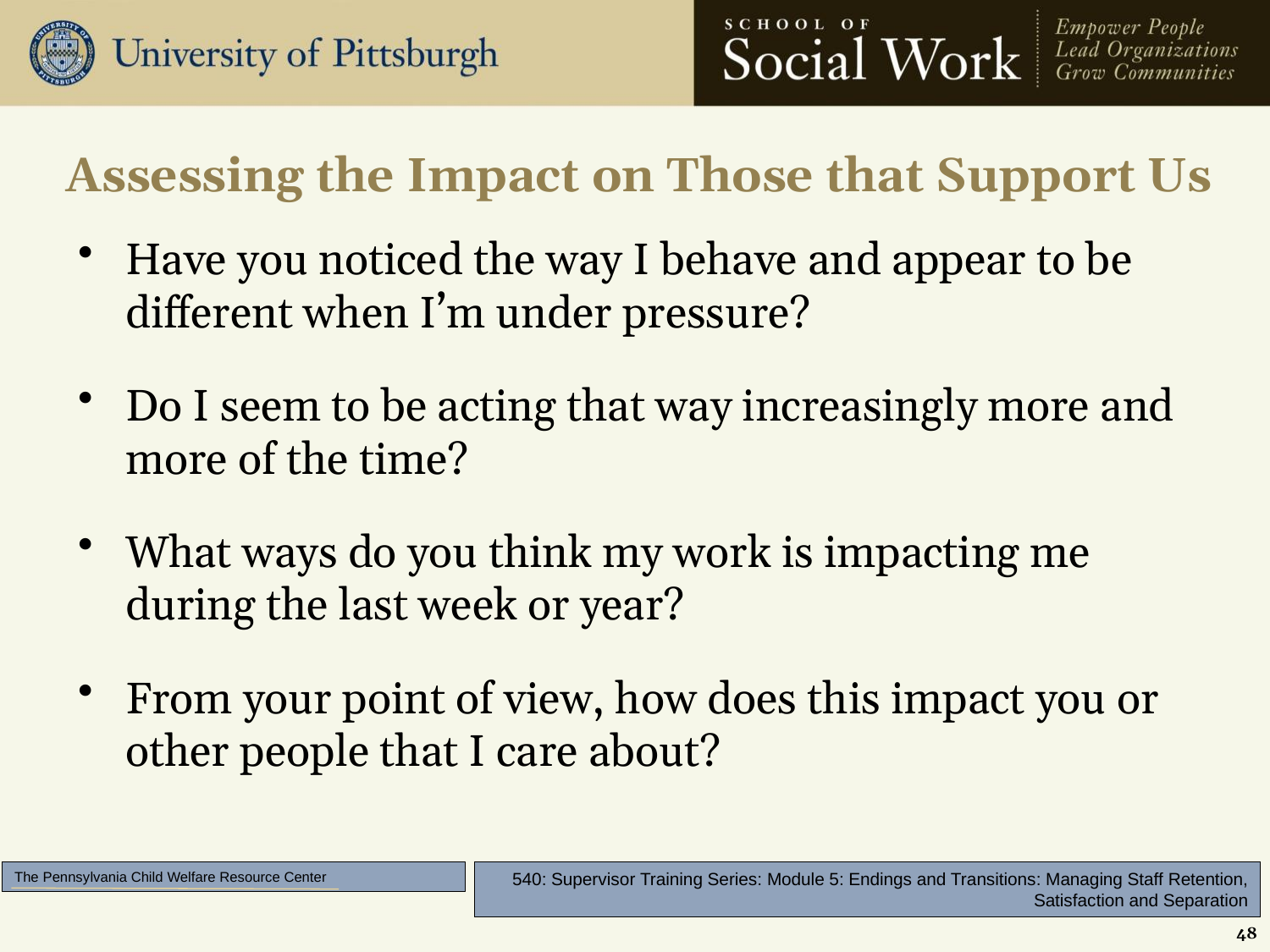

# Assessing the Impact on Those that Support Us
Have you noticed the way I behave and appear to be different when I’m under pressure?
Do I seem to be acting that way increasingly more and more of the time?
What ways do you think my work is impacting me during the last week or year?
From your point of view, how does this impact you or other people that I care about?
48